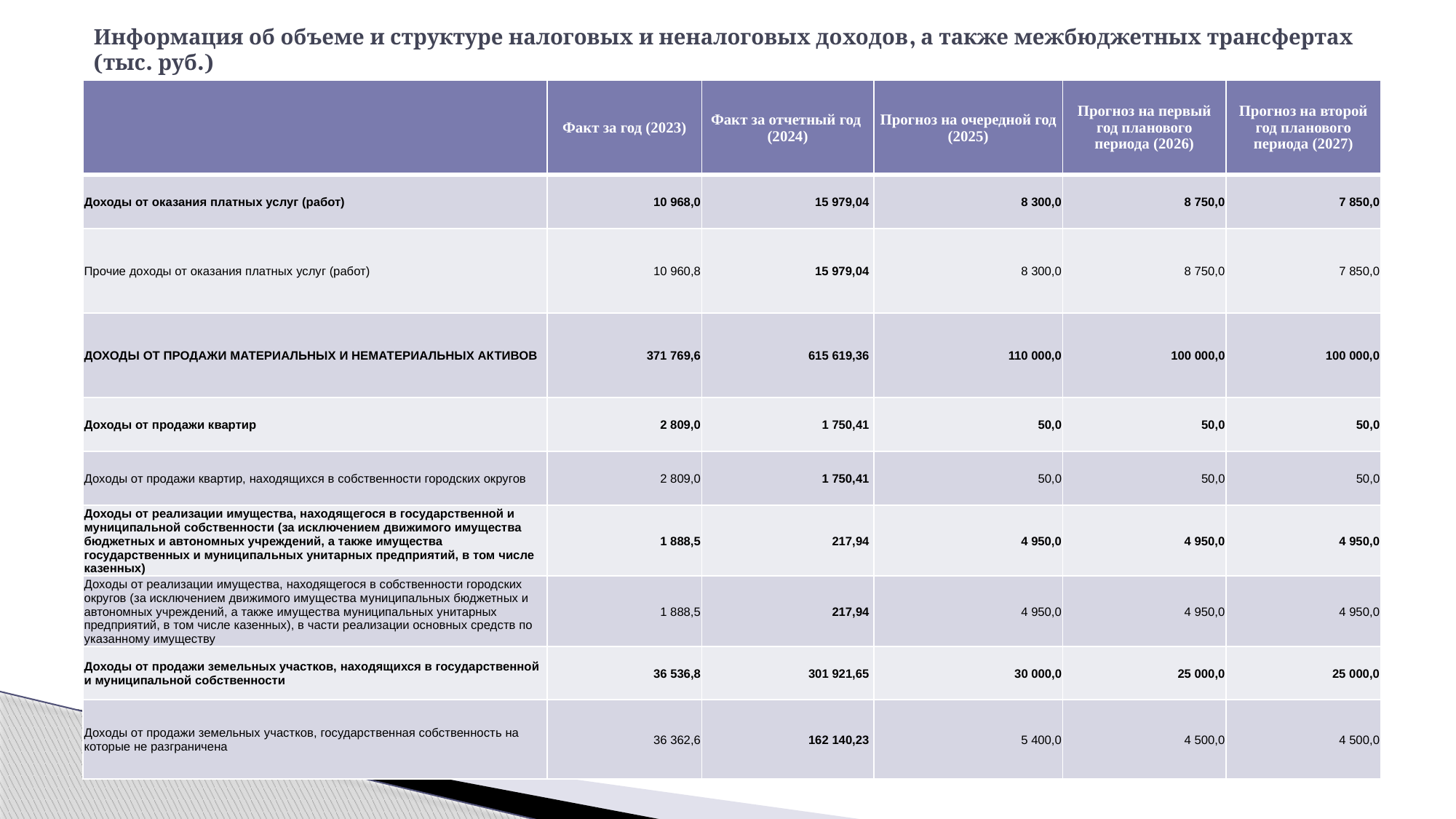

# Информация об объеме и структуре налоговых и неналоговых доходов, а также межбюджетных трансфертах (тыс. руб.)
|  | Факт за год (2023) | Факт за отчетный год (2024) | Прогноз на очередной год (2025) | Прогноз на первый год планового периода (2026) | Прогноз на второй год планового периода (2027) |
| --- | --- | --- | --- | --- | --- |
| Доходы от оказания платных услуг (работ) | 10 968,0 | 15 979,04 | 8 300,0 | 8 750,0 | 7 850,0 |
| Прочие доходы от оказания платных услуг (работ) | 10 960,8 | 15 979,04 | 8 300,0 | 8 750,0 | 7 850,0 |
| ДОХОДЫ ОТ ПРОДАЖИ МАТЕРИАЛЬНЫХ И НЕМАТЕРИАЛЬНЫХ АКТИВОВ | 371 769,6 | 615 619,36 | 110 000,0 | 100 000,0 | 100 000,0 |
| Доходы от продажи квартир | 2 809,0 | 1 750,41 | 50,0 | 50,0 | 50,0 |
| Доходы от продажи квартир, находящихся в собственности городских округов | 2 809,0 | 1 750,41 | 50,0 | 50,0 | 50,0 |
| Доходы от реализации имущества, находящегося в государственной и муниципальной собственности (за исключением движимого имущества бюджетных и автономных учреждений, а также имущества государственных и муниципальных унитарных предприятий, в том числе казенных) | 1 888,5 | 217,94 | 4 950,0 | 4 950,0 | 4 950,0 |
| Доходы от реализации имущества, находящегося в собственности городских округов (за исключением движимого имущества муниципальных бюджетных и автономных учреждений, а также имущества муниципальных унитарных предприятий, в том числе казенных), в части реализации основных средств по указанному имуществу | 1 888,5 | 217,94 | 4 950,0 | 4 950,0 | 4 950,0 |
| Доходы от продажи земельных участков, находящихся в государственной и муниципальной собственности | 36 536,8 | 301 921,65 | 30 000,0 | 25 000,0 | 25 000,0 |
| Доходы от продажи земельных участков, государственная собственность на которые не разграничена | 36 362,6 | 162 140,23 | 5 400,0 | 4 500,0 | 4 500,0 |